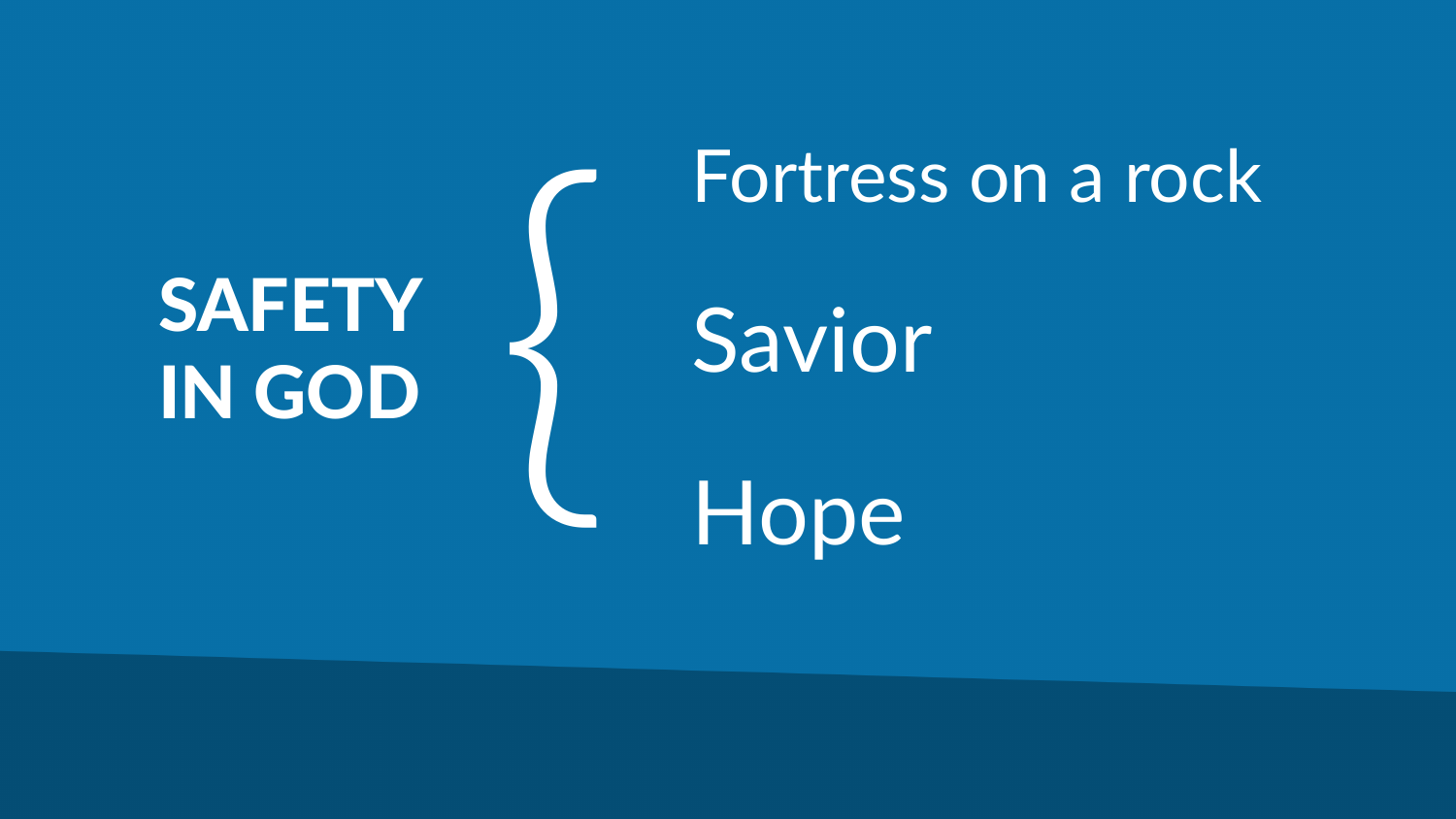

{
Fortress on a rock
Savior
Hope
SAFETY
IN GOD